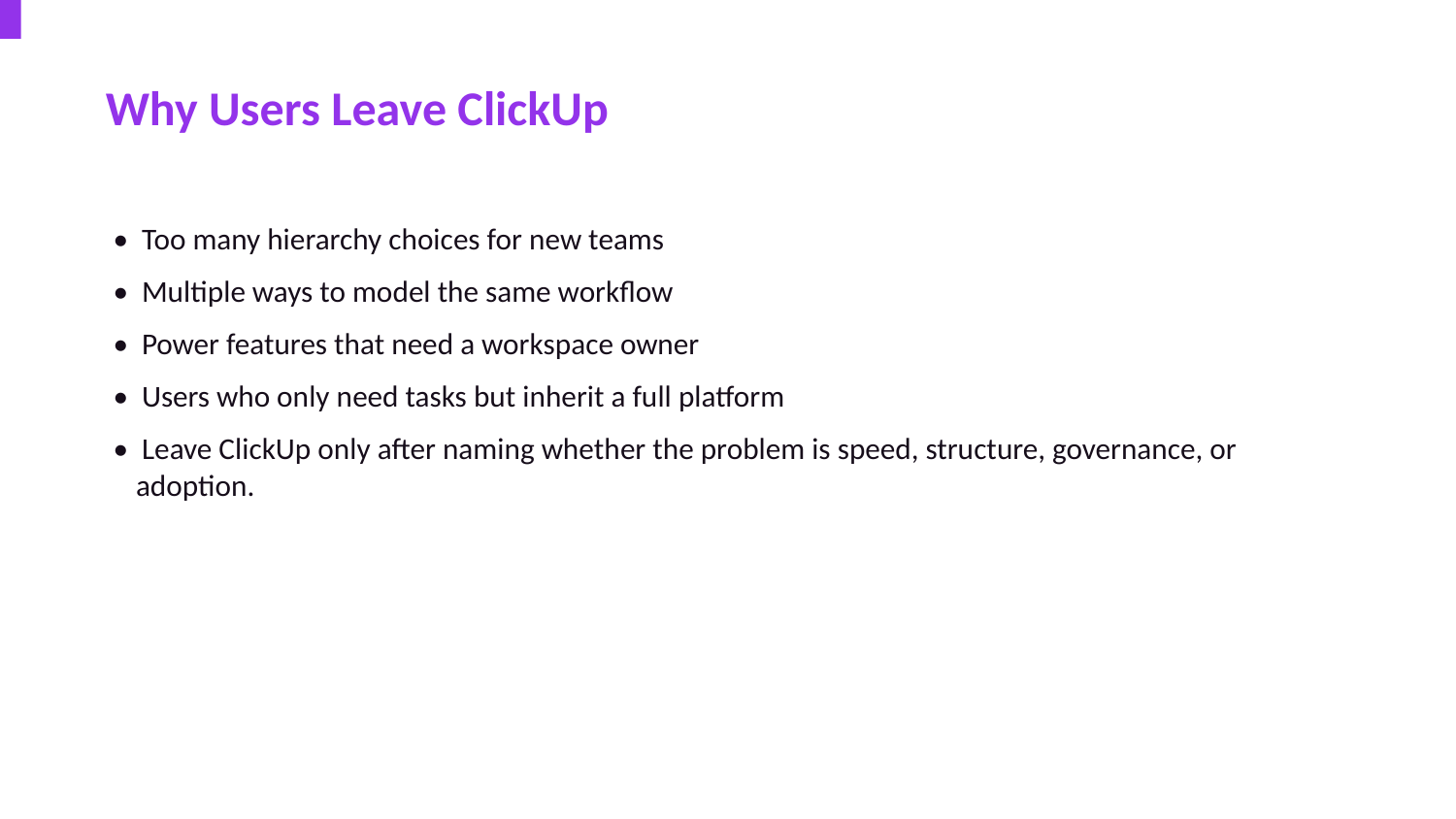

Why Users Leave ClickUp
•  Too many hierarchy choices for new teams
•  Multiple ways to model the same workflow
•  Power features that need a workspace owner
•  Users who only need tasks but inherit a full platform
•  Leave ClickUp only after naming whether the problem is speed, structure, governance, or adoption.